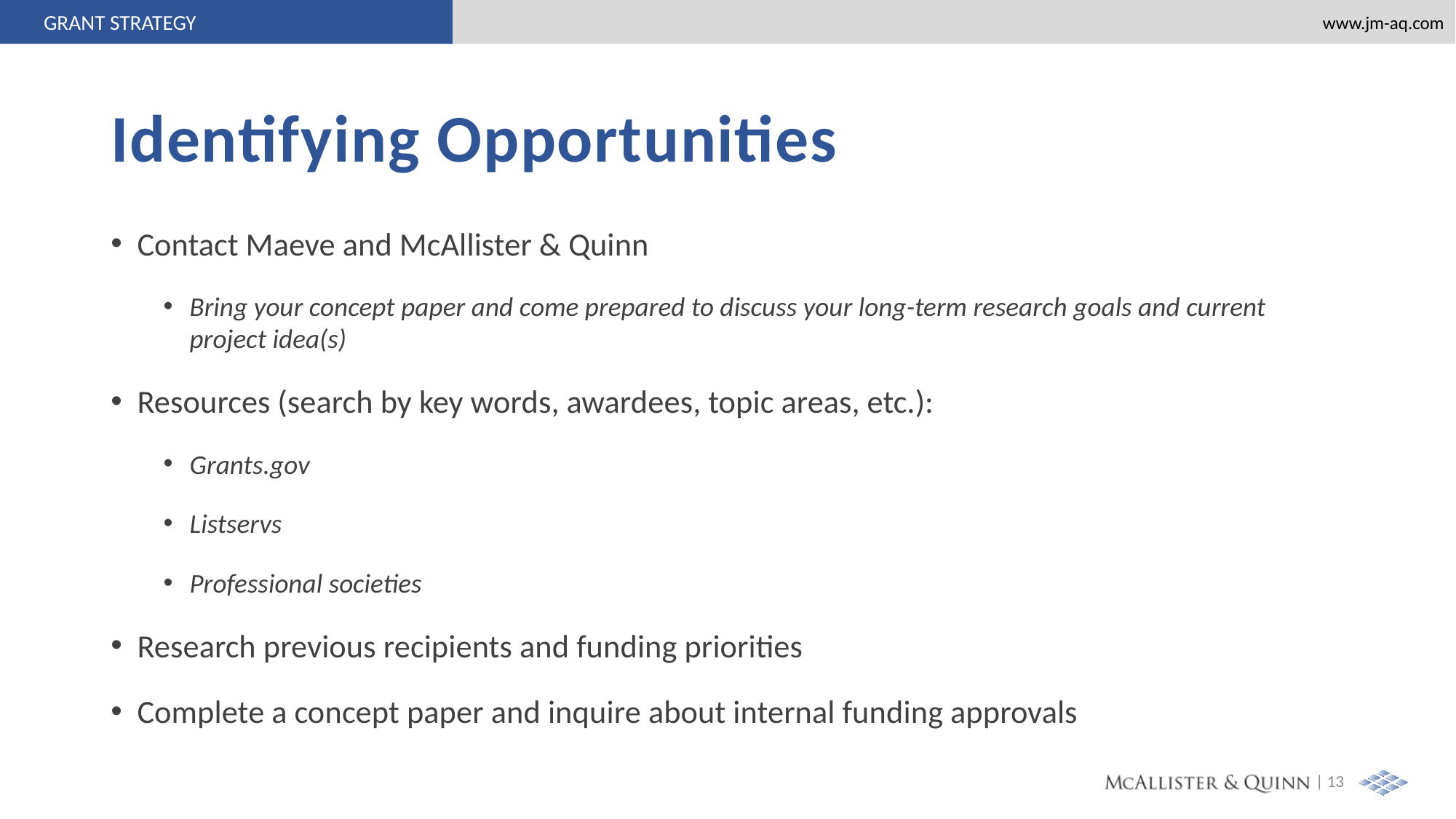

GRANT STRATEGY
# Identifying Opportunities
Contact Maeve and McAllister & Quinn
Bring your concept paper and come prepared to discuss your long-term research goals and current project idea(s)
Resources (search by key words, awardees, topic areas, etc.):
Grants.gov
Listservs
Professional societies
Research previous recipients and funding priorities
Complete a concept paper and inquire about internal funding approvals

| 13